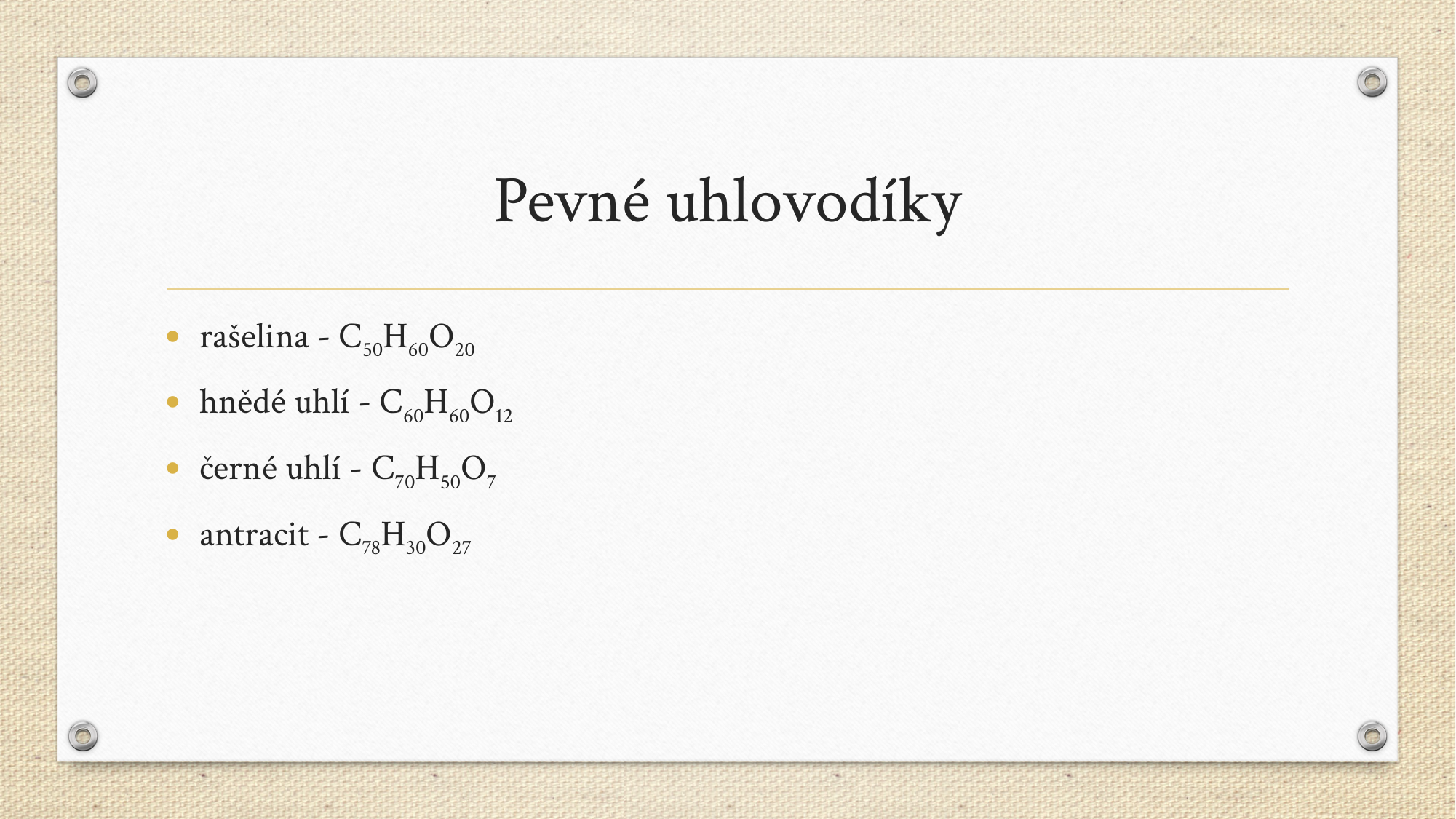

# Pevné uhlovodíky
rašelina - C50H60O20
hnědé uhlí - C60H60O12
černé uhlí - C70H50O7
antracit - C78H30O27